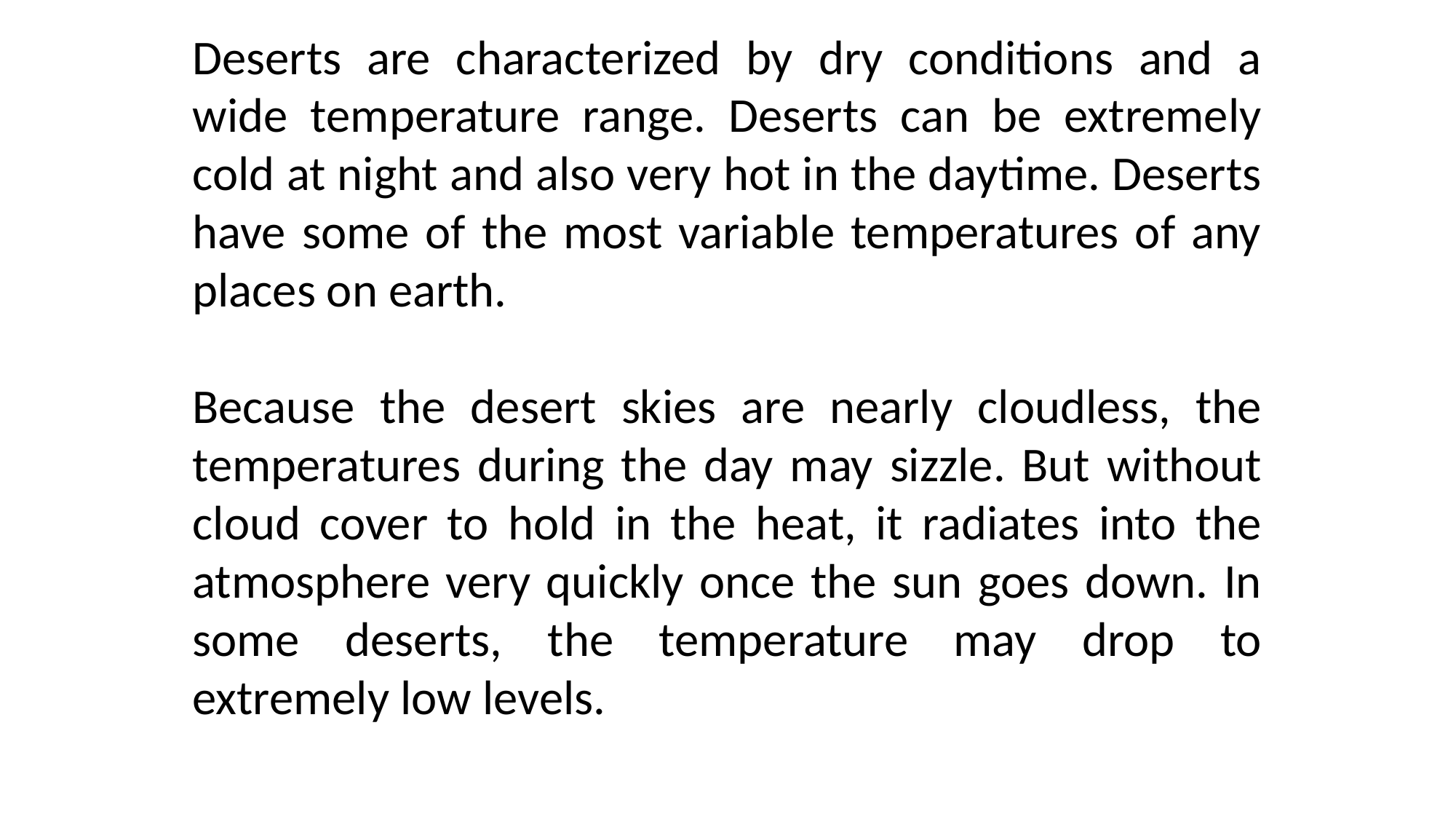

Deserts are characterized by dry conditions and a wide temperature range. Deserts can be extremely cold at night and also very hot in the daytime. Deserts have some of the most variable temperatures of any places on earth.

Because the desert skies are nearly cloudless, the temperatures during the day may sizzle. But without cloud cover to hold in the heat, it radiates into the atmosphere very quickly once the sun goes down. In some deserts, the temperature may drop to extremely low levels.